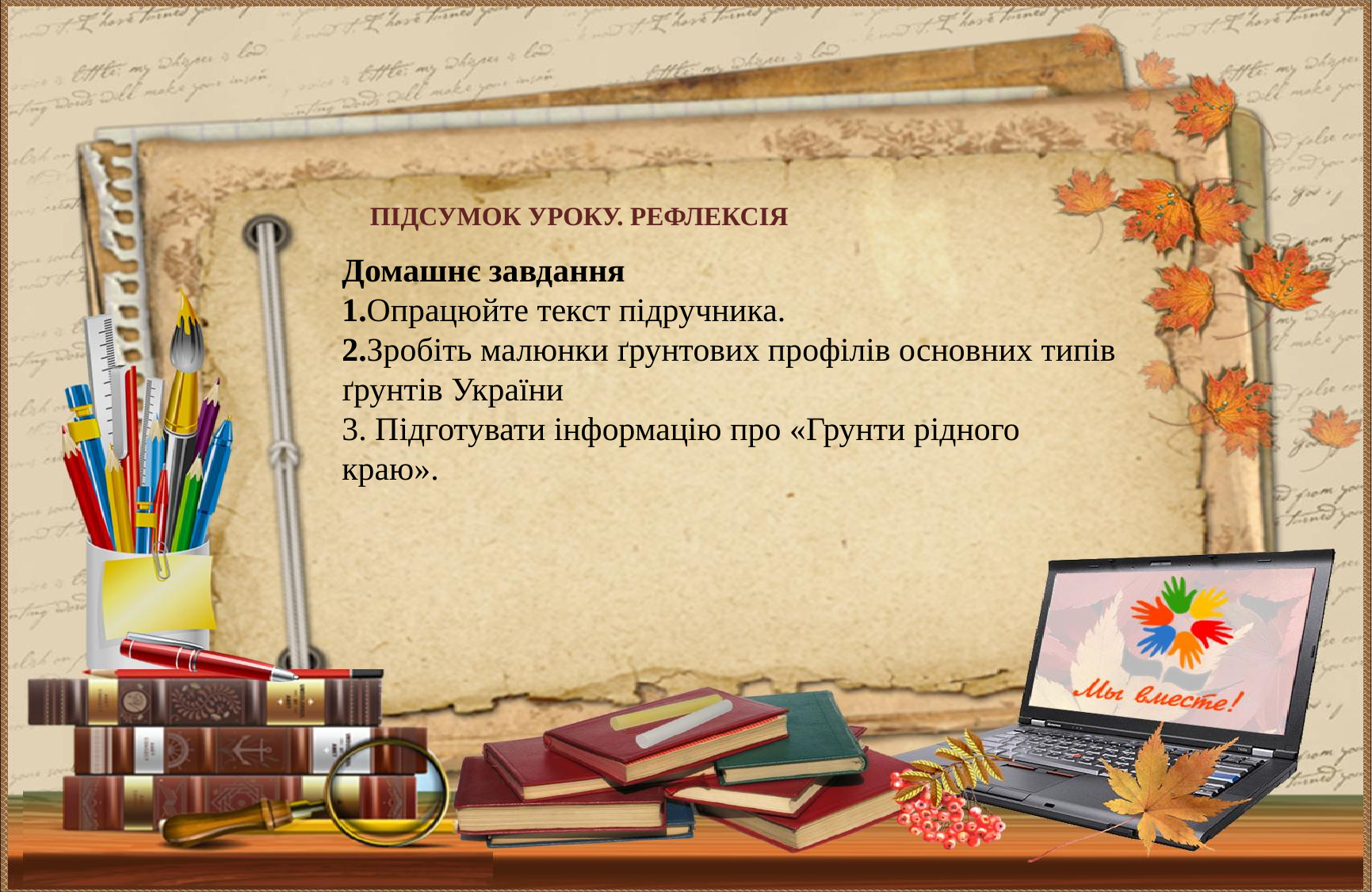

ПІДСУМОК УРОКУ. РЕФЛЕКСІЯ
Домашнє завдання
1.Опрацюйте текст підручника.
2.Зробіть малюнки ґрунтових профілів основних типів ґрунтів України
3. Підготувати інформацію про «Грунти рідного краю».